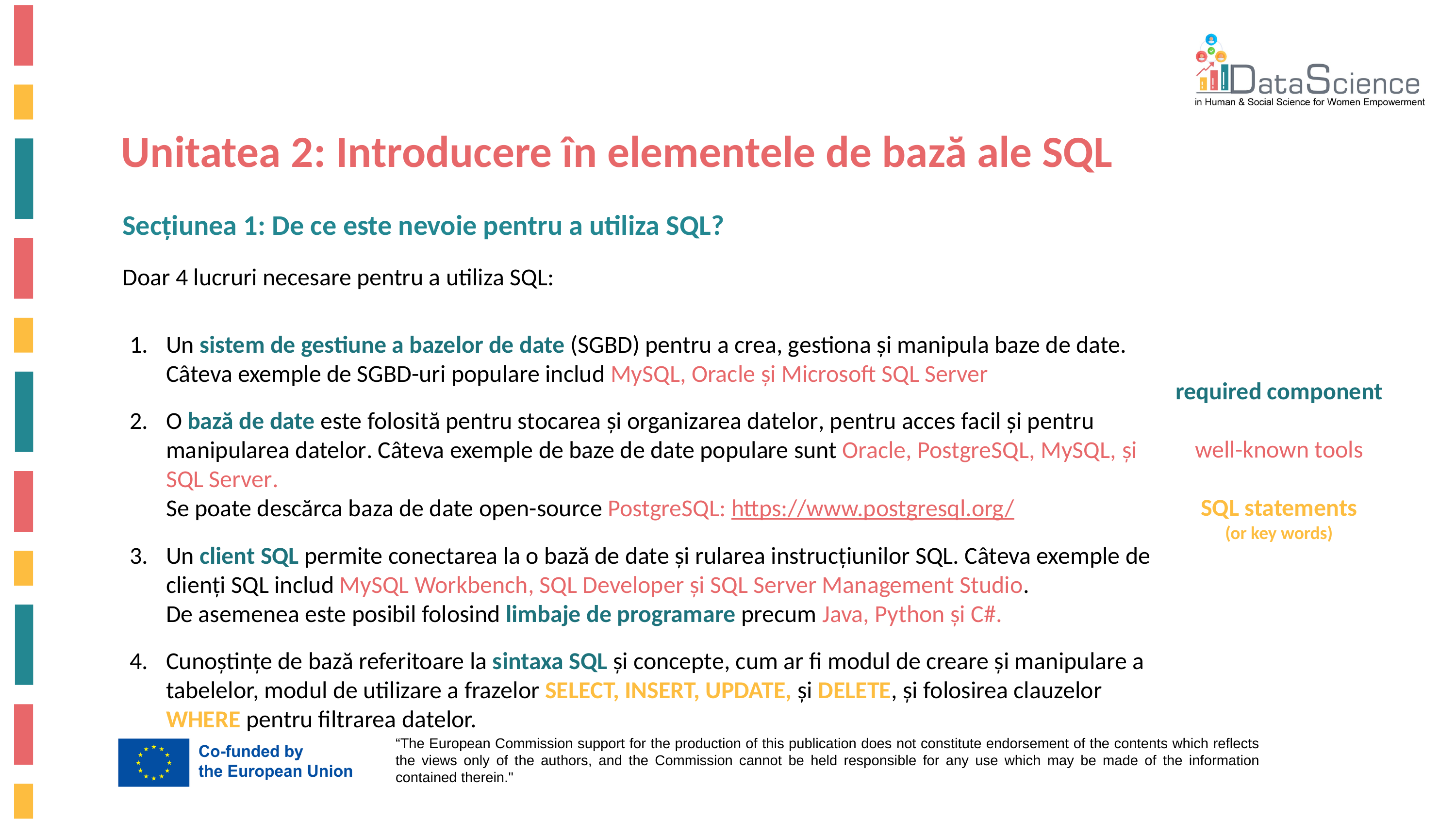

Unitatea 2: Introducere în elementele de bază ale SQL
Secțiunea 1: De ce este nevoie pentru a utiliza SQL?
Doar 4 lucruri necesare pentru a utiliza SQL:
Un sistem de gestiune a bazelor de date (SGBD) pentru a crea, gestiona și manipula baze de date. Câteva exemple de SGBD-uri populare includ MySQL, Oracle și Microsoft SQL Server
O bază de date este folosită pentru stocarea și organizarea datelor, pentru acces facil și pentru manipularea datelor. Câteva exemple de baze de date populare sunt Oracle, PostgreSQL, MySQL, și SQL Server.
Se poate descărca baza de date open-source PostgreSQL: https://www.postgresql.org/
Un client SQL permite conectarea la o bază de date și rularea instrucțiunilor SQL. Câteva exemple de clienți SQL includ MySQL Workbench, SQL Developer și SQL Server Management Studio.
De asemenea este posibil folosind limbaje de programare precum Java, Python și C#.
Cunoștințe de bază referitoare la sintaxa SQL și concepte, cum ar fi modul de creare și manipulare a tabelelor, modul de utilizare a frazelor SELECT, INSERT, UPDATE, și DELETE, și folosirea clauzelor WHERE pentru filtrarea datelor.
required component

well-known tools

SQL statements
(or key words)